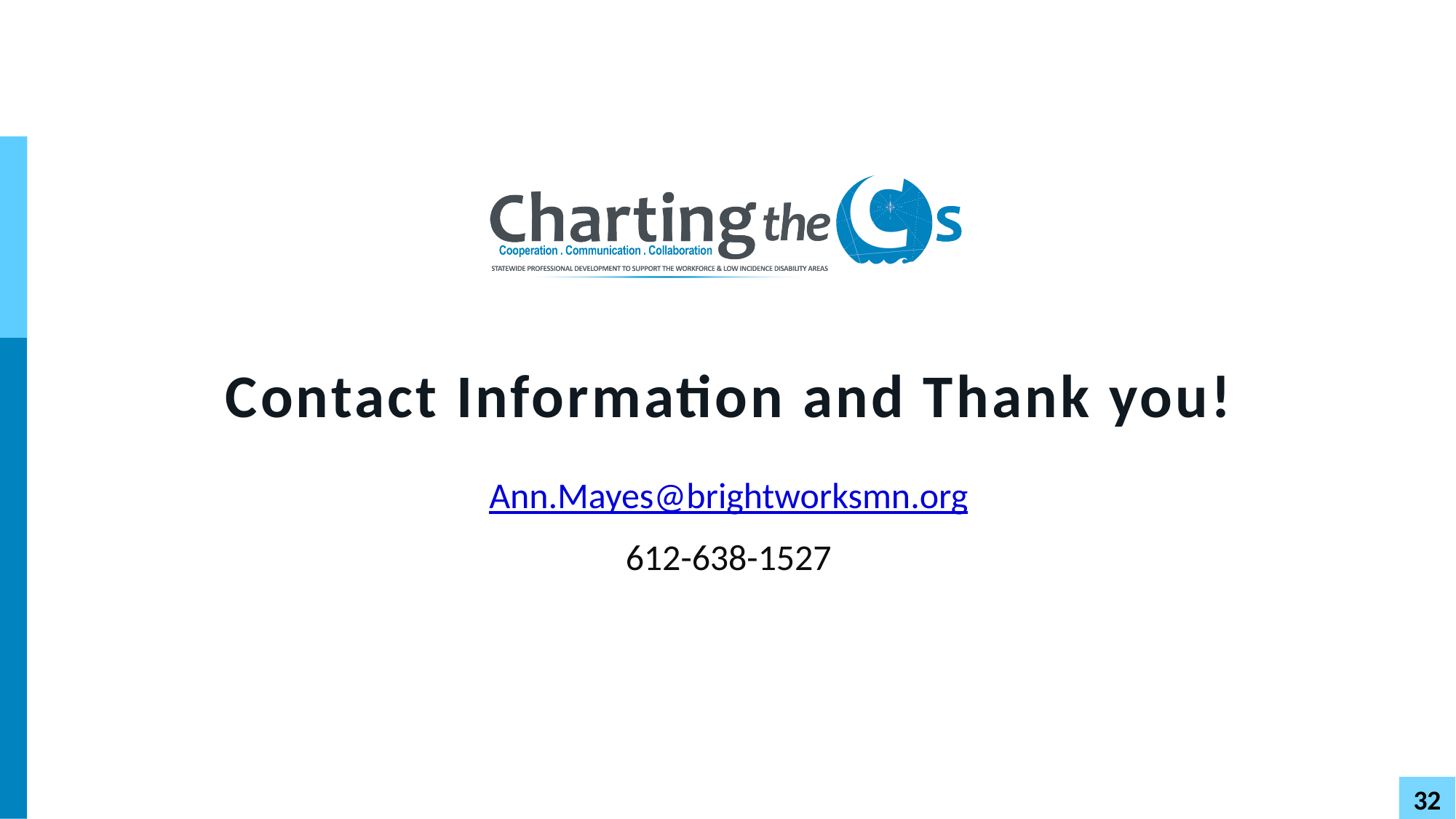

# Contact Information and Thank you!
Ann.Mayes@brightworksmn.org
612-638-1527